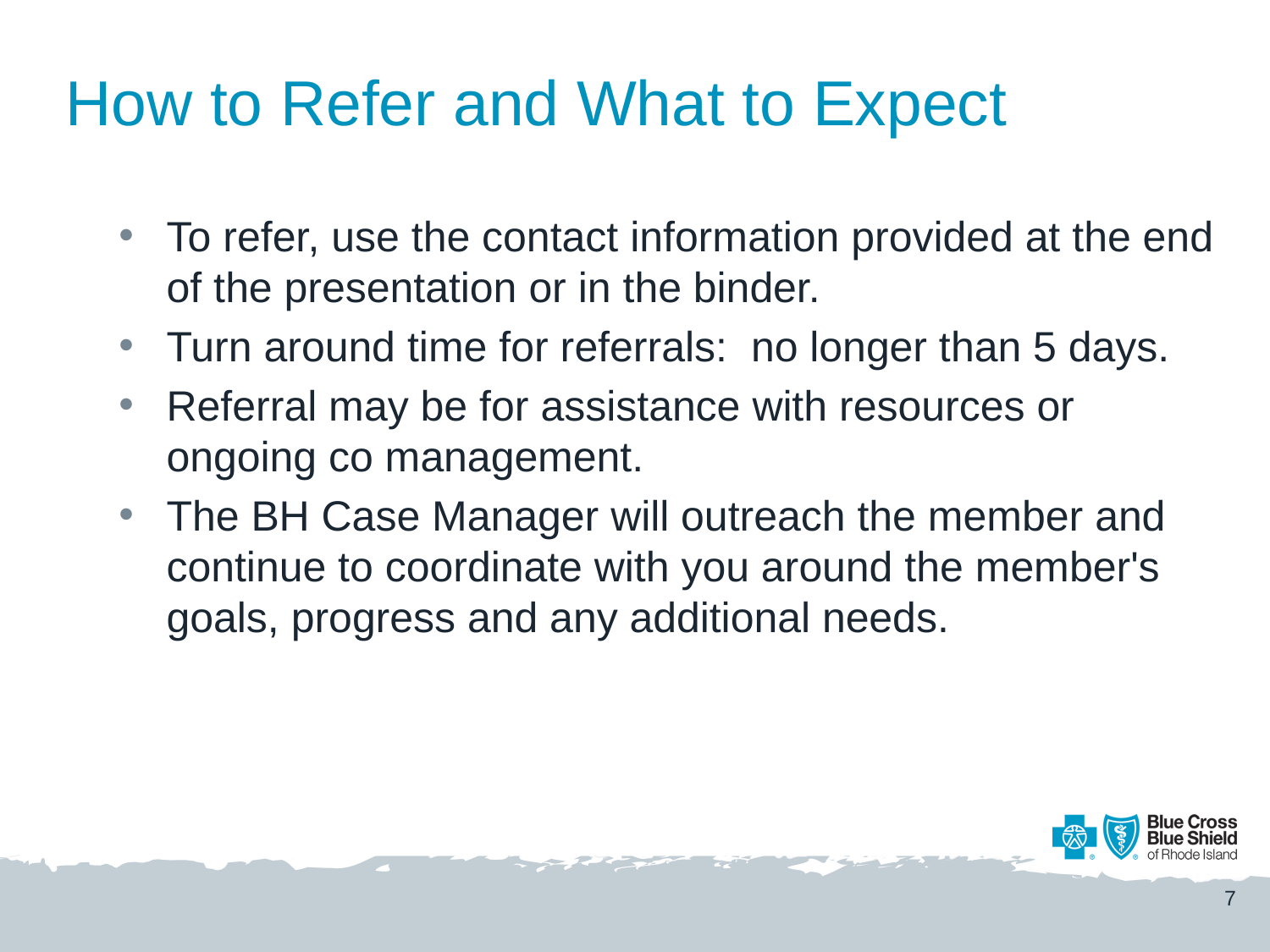

# How to Refer and What to Expect
To refer, use the contact information provided at the end of the presentation or in the binder.
Turn around time for referrals:  no longer than 5 days.
Referral may be for assistance with resources or ongoing co management.
The BH Case Manager will outreach the member and continue to coordinate with you around the member's goals, progress and any additional needs.

7